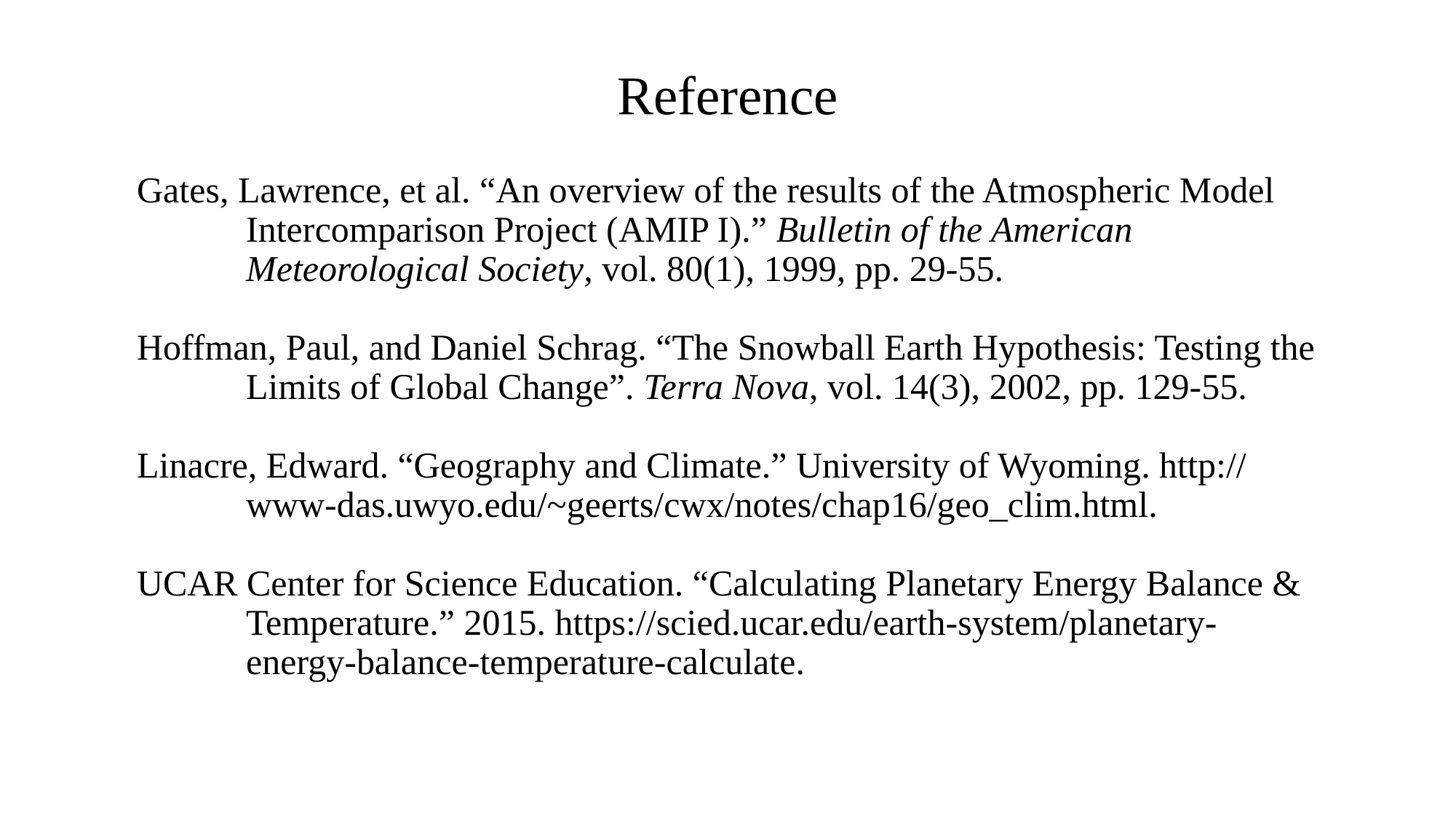

Reference
Gates, Lawrence, et al. “An overview of the results of the Atmospheric Model
	Intercomparison Project (AMIP I).” Bulletin of the American
	Meteorological Society, vol. 80(1), 1999, pp. 29-55.

Hoffman, Paul, and Daniel Schrag. “The Snowball Earth Hypothesis: Testing the
	Limits of Global Change”. Terra Nova, vol. 14(3), 2002, pp. 129-55.

Linacre, Edward. “Geography and Climate.” University of Wyoming. http://
	www-das.uwyo.edu/~geerts/cwx/notes/chap16/geo_clim.html.

UCAR Center for Science Education. “Calculating Planetary Energy Balance &
	Temperature.” 2015. https://scied.ucar.edu/earth-system/planetary-
	energy-balance-temperature-calculate.